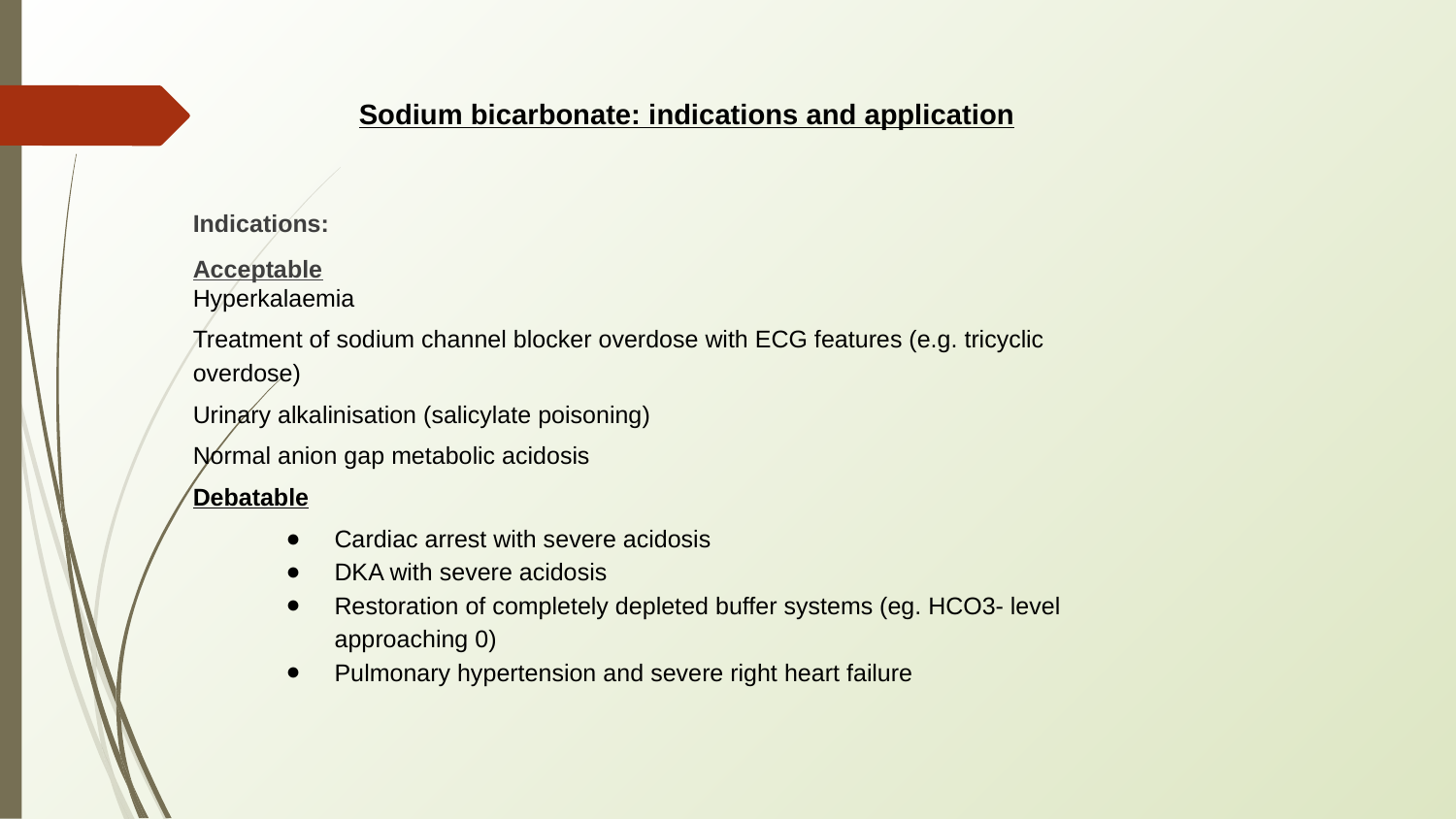

# Sodium bicarbonate: indications and application

Indications:
Acceptable
Hyperkalaemia
Treatment of sodium channel blocker overdose with ECG features (e.g. tricyclic overdose)
Urinary alkalinisation (salicylate poisoning)
Normal anion gap metabolic acidosis
Debatable
Cardiac arrest with severe acidosis
DKA with severe acidosis
Restoration of completely depleted buffer systems (eg. HCO3- level approaching 0)
Pulmonary hypertension and severe right heart failure